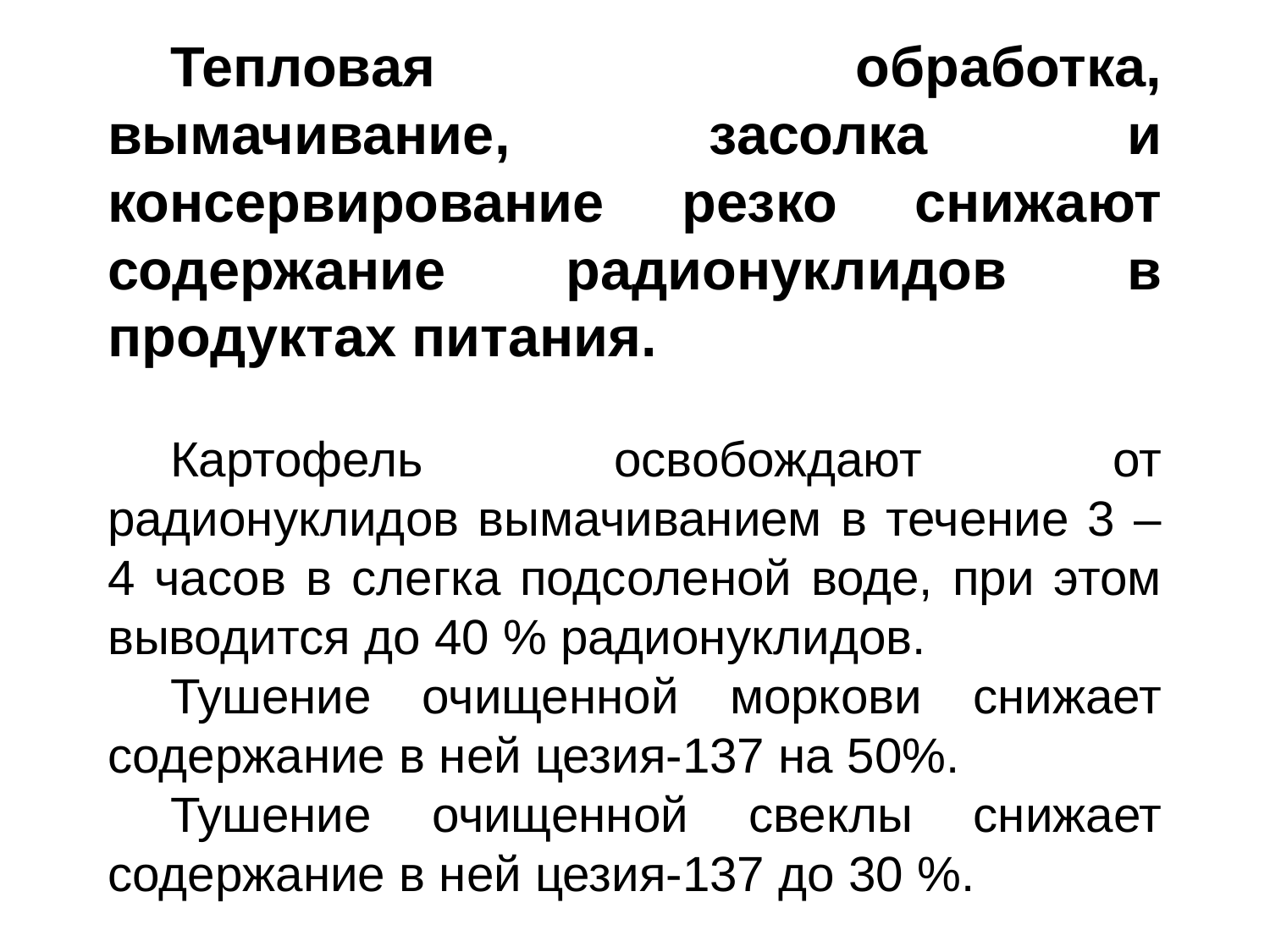

Тепловая обработка, вымачивание, засолка и консервирование резко снижают содержание радионуклидов в продуктах питания.

Картофель освобождают от радионуклидов вымачиванием в течение 3 – 4 часов в слегка подсоленой воде, при этом выводится до 40 % радионуклидов.
Тушение очищенной моркови снижает содержание в ней цезия-137 на 50%.
Тушение очищенной свеклы снижает содержание в ней цезия-137 до 30 %.